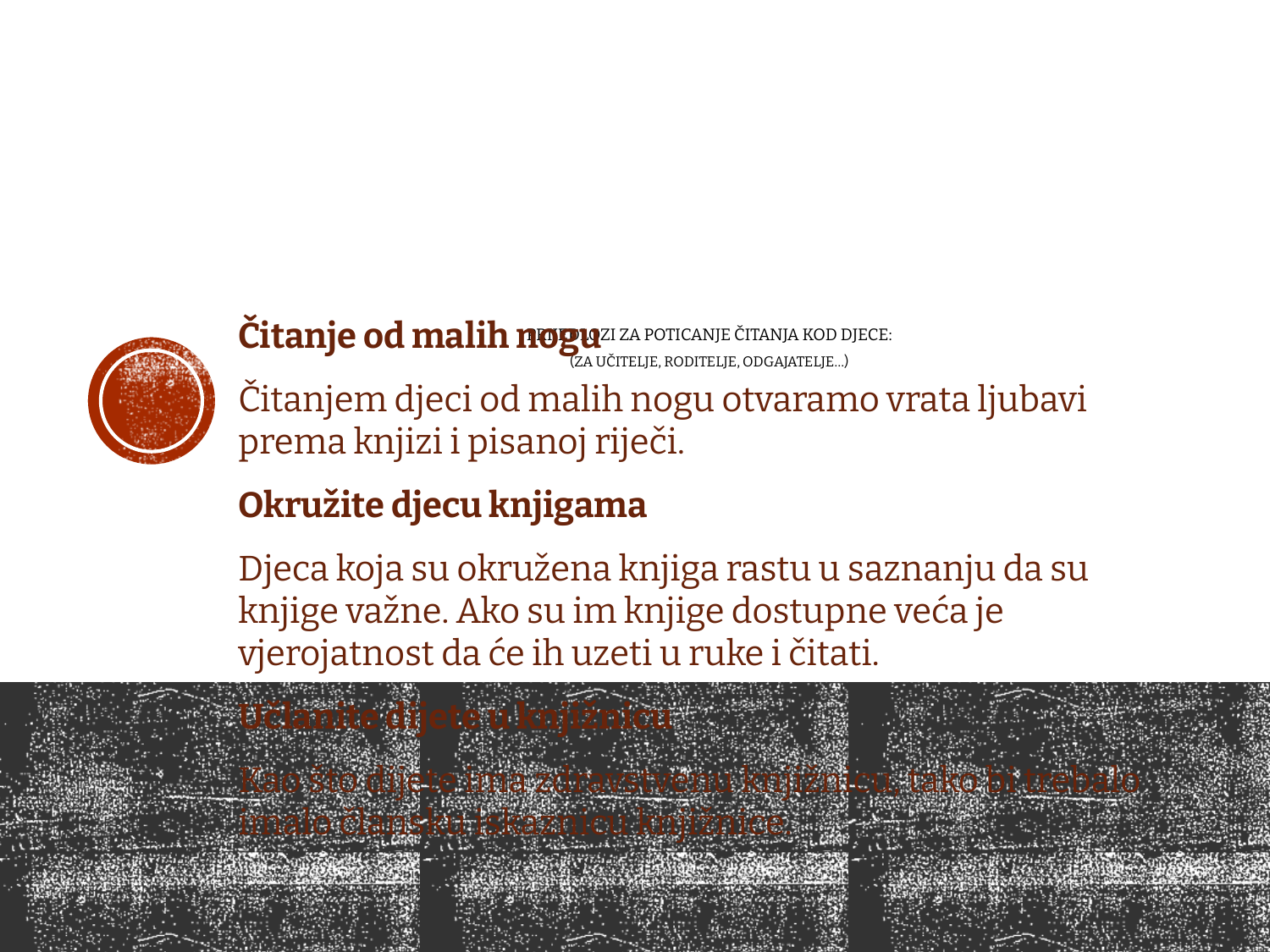

Čitanje od malih nogu
Čitanjem djeci od malih nogu otvaramo vrata ljubavi prema knjizi i pisanoj riječi.
Okružite djecu knjigama
Djeca koja su okružena knjiga rastu u saznanju da su knjige važne. Ako su im knjige dostupne veća je vjerojatnost da će ih uzeti u ruke i čitati.
Učlanite dijete u knjižnicu
Kao što dijete ima zdravstvenu knjižnicu, tako bi trebalo imalo člansku iskaznicu knjižnice.
# Prijedlozi za poticanje čitanja kod djece: (za učitelje, roditelje, odgajatelje…)